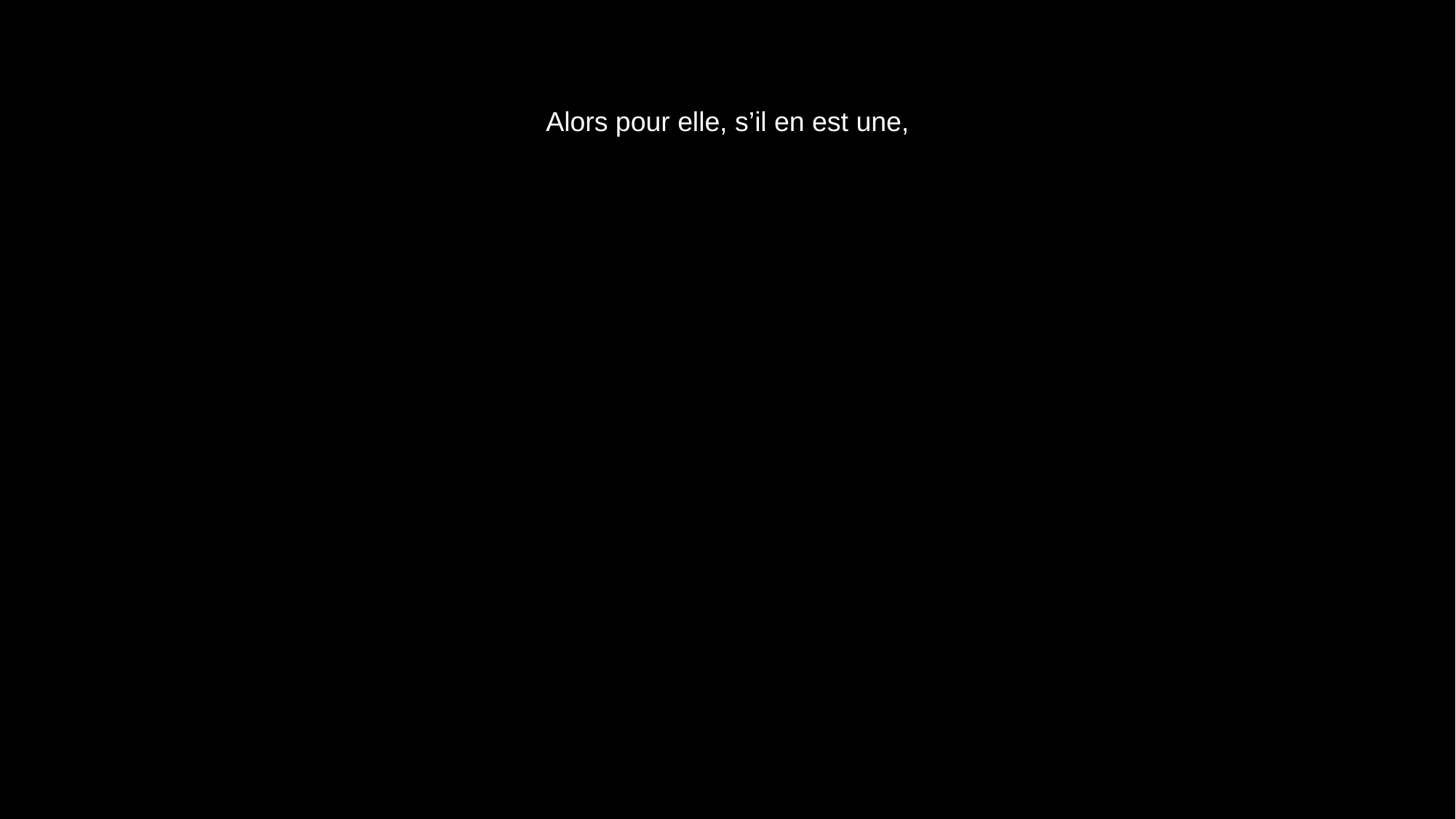

# Alors pour elle, s’il en est une,